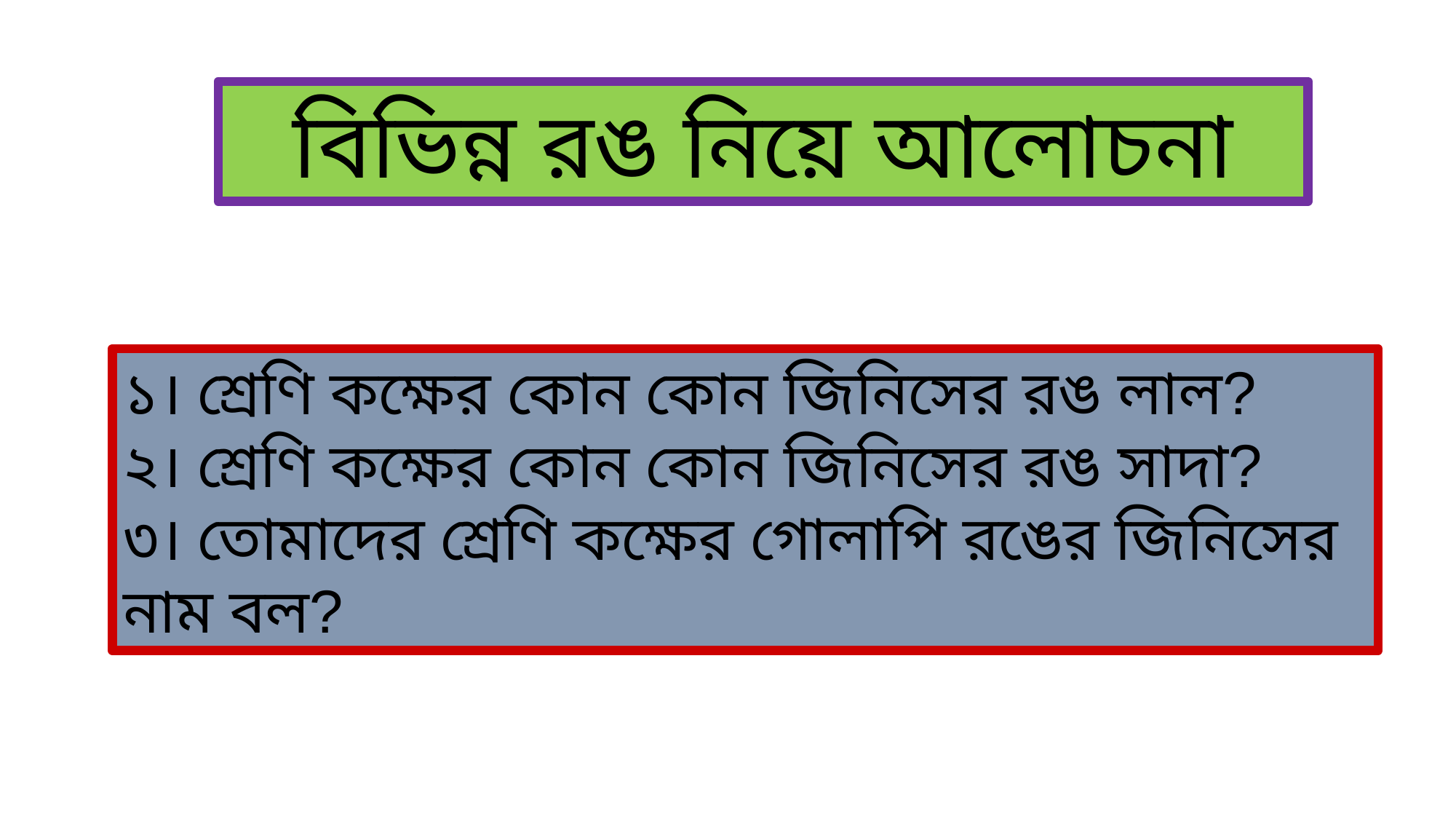

বিভিন্ন রঙ নিয়ে আলোচনা
১। শ্রেণি কক্ষের কোন কোন জিনিসের রঙ লাল?
২। শ্রেণি কক্ষের কোন কোন জিনিসের রঙ সাদা?
৩। তোমাদের শ্রেণি কক্ষের গোলাপি রঙের জিনিসের নাম বল?